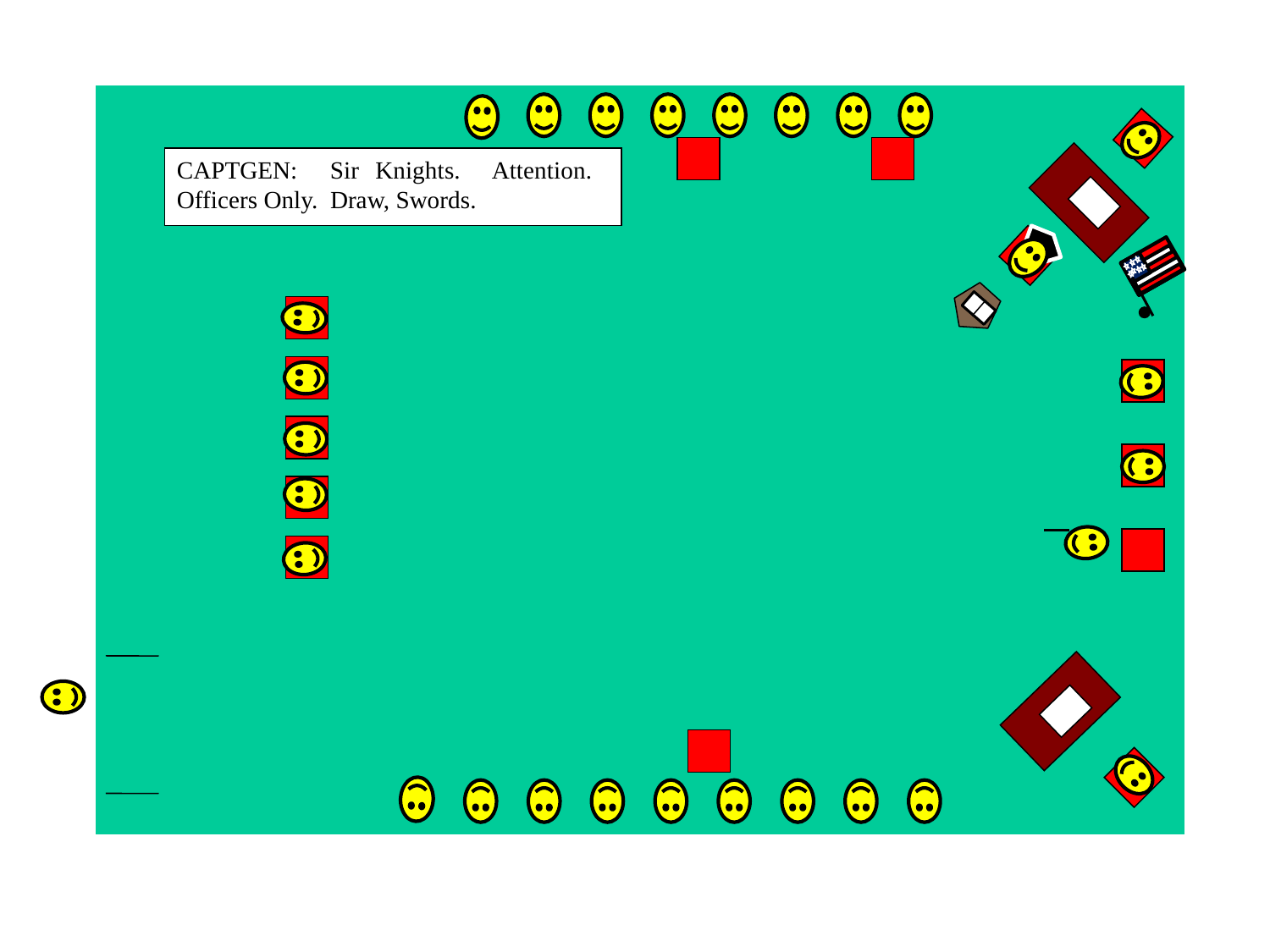

CAPTGEN:  Sir Knights.  Attention.  Officers Only.  Draw, Swords.